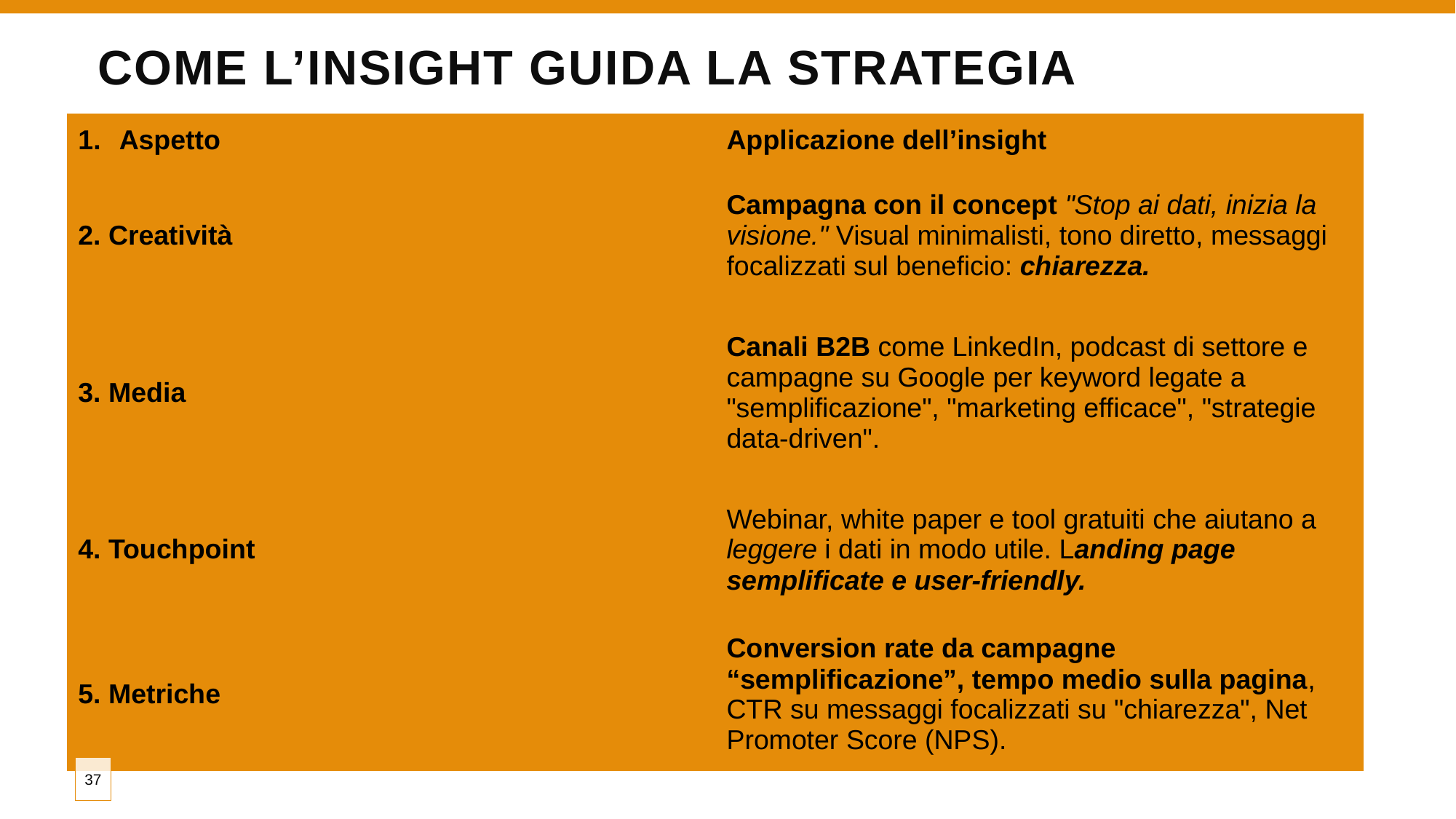

# COME L’INSIGHT GUIDA LA STRATEGIA
| Aspetto | Applicazione dell’insight |
| --- | --- |
| 2. Creatività | Campagna con il concept "Stop ai dati, inizia la visione." Visual minimalisti, tono diretto, messaggi focalizzati sul beneficio: chiarezza. |
| 3. Media | Canali B2B come LinkedIn, podcast di settore e campagne su Google per keyword legate a "semplificazione", "marketing efficace", "strategie data-driven". |
| 4. Touchpoint | Webinar, white paper e tool gratuiti che aiutano a leggere i dati in modo utile. Landing page semplificate e user-friendly. |
| 5. Metriche | Conversion rate da campagne “semplificazione”, tempo medio sulla pagina, CTR su messaggi focalizzati su "chiarezza", Net Promoter Score (NPS). |
37